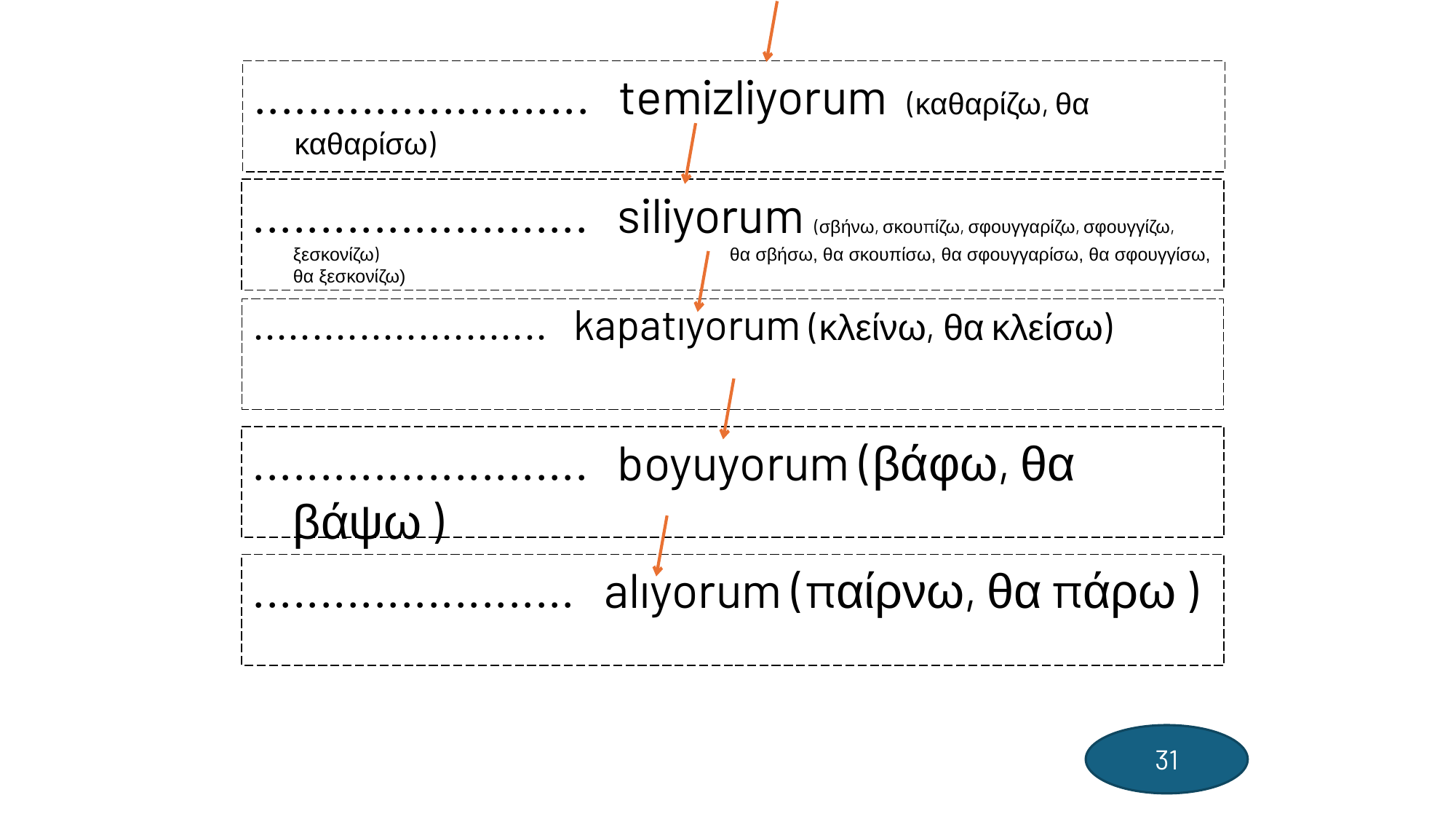

.........................   temizliyorum  (καθαρίζω, θα καθαρίσω)
.........................   siliyorum (σβήνω, σκουπίζω, σφουγγαρίζω, σφουγγίζω, ξεσκονίζω)                         			θα σβήσω, θα σκουπίσω, θα σφουγγαρίσω, θα σφουγγίσω, θα ξεσκονίζω)

.........................   kapatıyorum (κλείνω, θα κλείσω)
.........................   boyuyorum (βάφω, θα βάψω )
........................   alıyorum (παίρνω, θα πάρω )
31